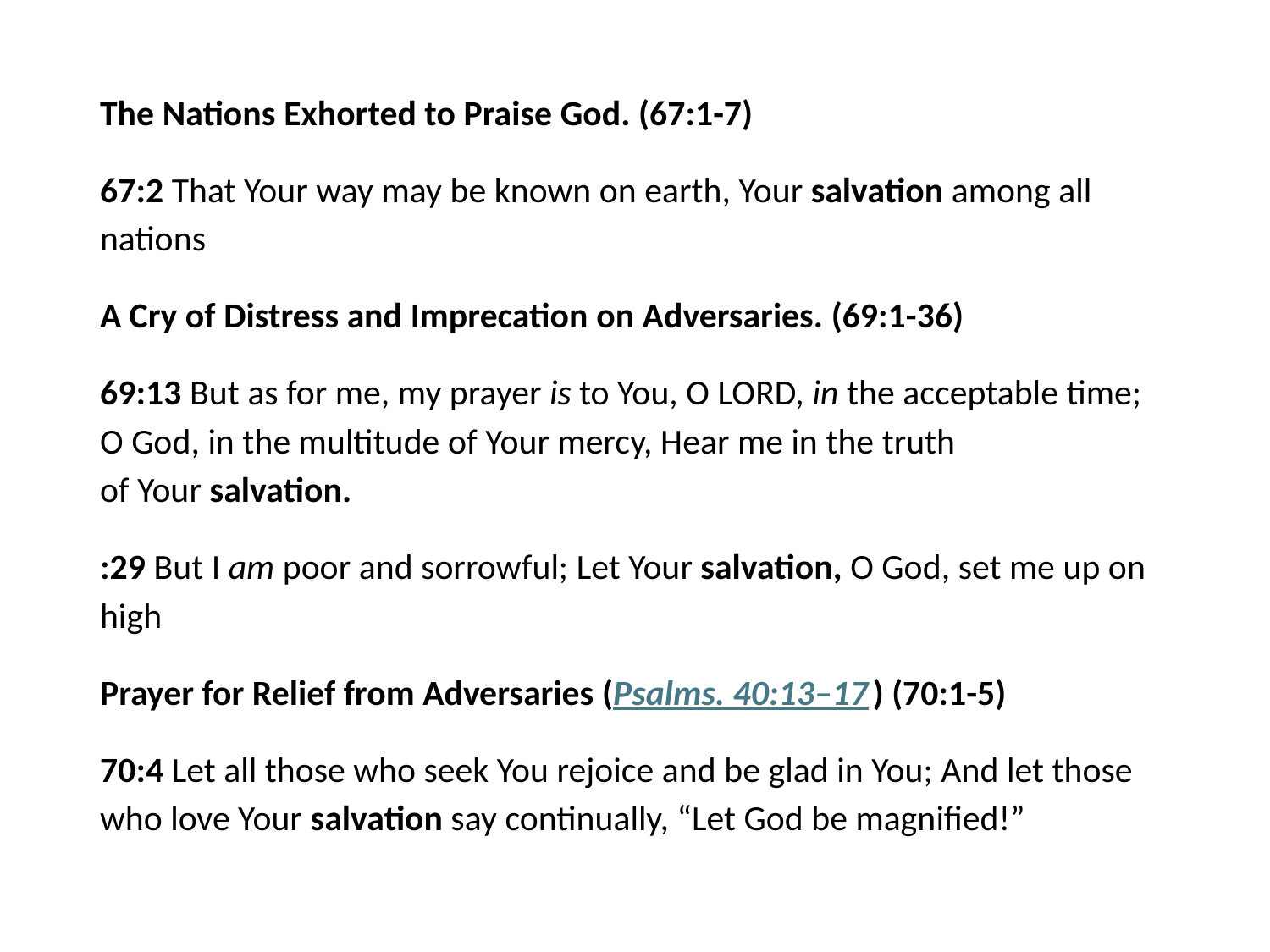

The Nations Exhorted to Praise God. (67:1-7)
67:2 That Your way may be known on earth, Your salvation among all nations
A Cry of Distress and Imprecation on Adversaries. (69:1-36)
69:13 But as for me, my prayer is to You, O LORD, in the acceptable time; O God, in the multitude of Your mercy, Hear me in the truth of Your salvation.
:29 But I am poor and sorrowful; Let Your salvation, O God, set me up on high
Prayer for Relief from Adversaries (Psalms. 40:13–17 ) (70:1-5)
70:4 Let all those who seek You rejoice and be glad in You; And let those who love Your salvation say continually, “Let God be magnified!”